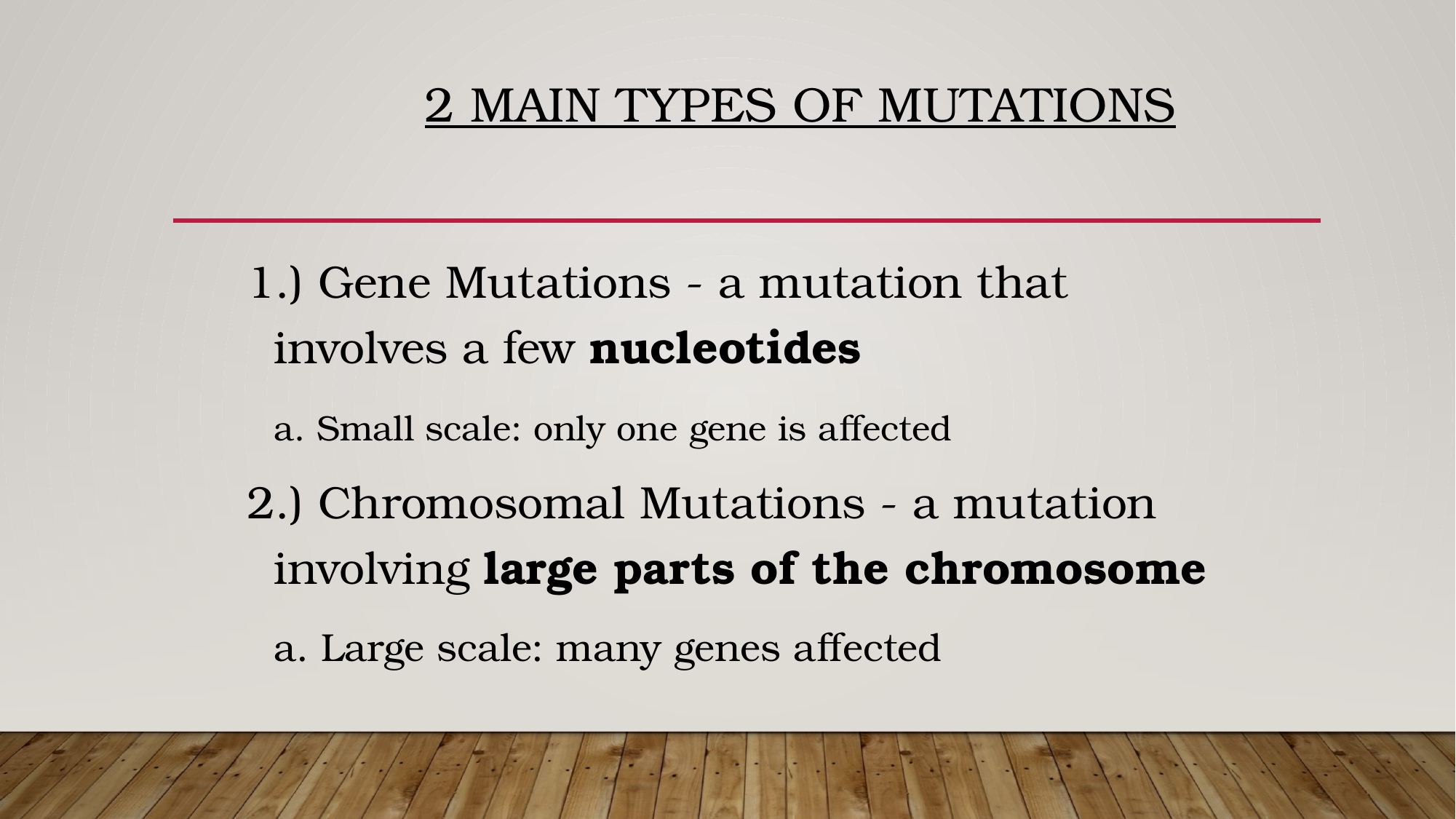

# 2 Main Types of Mutations
1.) Gene Mutations - a mutation that involves a few nucleotides
			a. Small scale: only one gene is affected
2.) Chromosomal Mutations - a mutation involving large parts of the chromosome
			a. Large scale: many genes affected